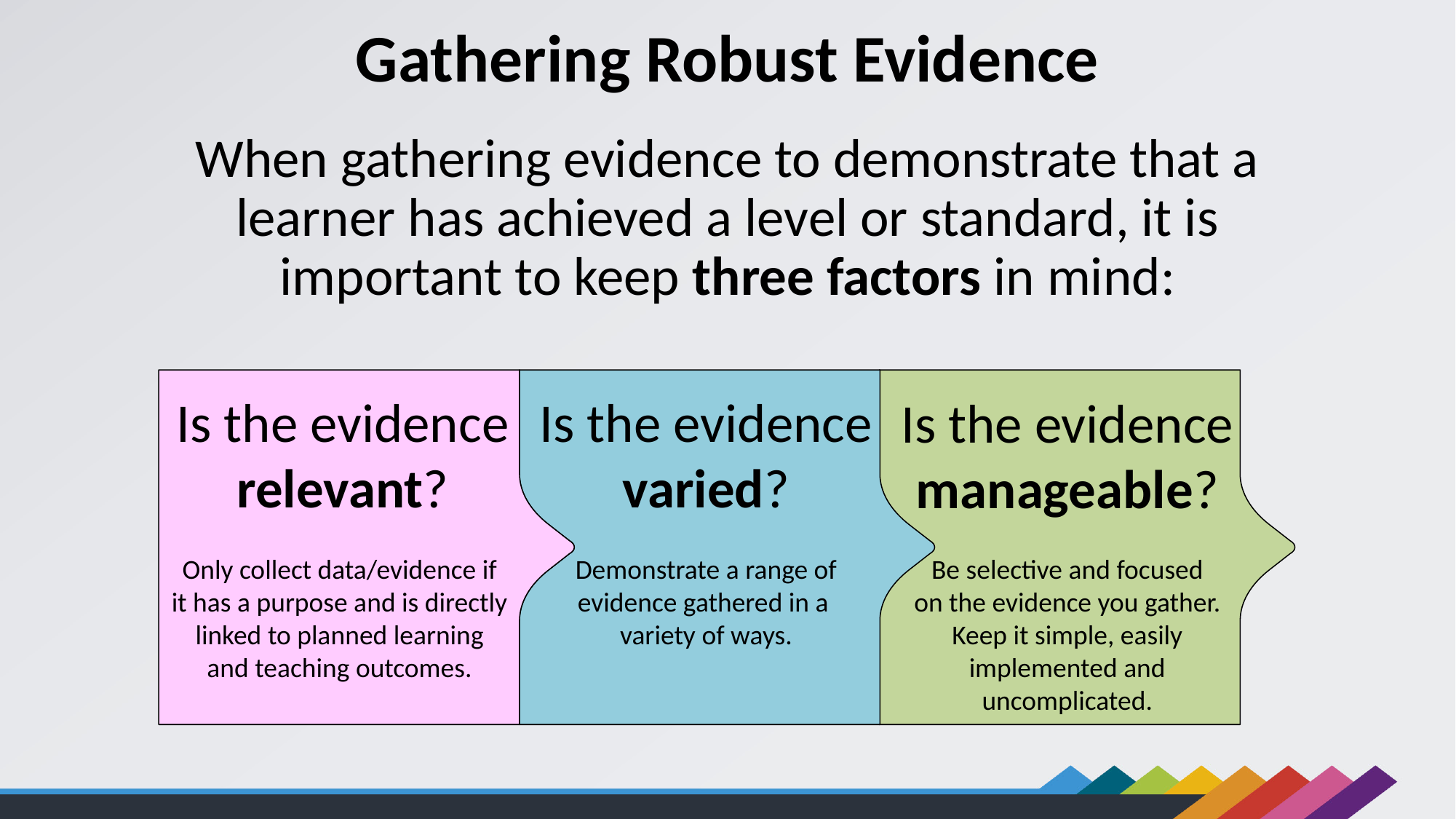

Gathering Robust Evidence
When gathering evidence to demonstrate that a learner has achieved a level or standard, it is important to keep three factors in mind:

Is the evidence varied?

Demonstrate a range of
evidence gathered in a
variety of ways.
Is the evidence relevant?

Only collect data/evidence if
it has a purpose and is directly
linked to planned learning
and teaching outcomes.
Is the evidence manageable?

Be selective and focused
on the evidence you gather. Keep it simple, easily
implemented and uncomplicated.